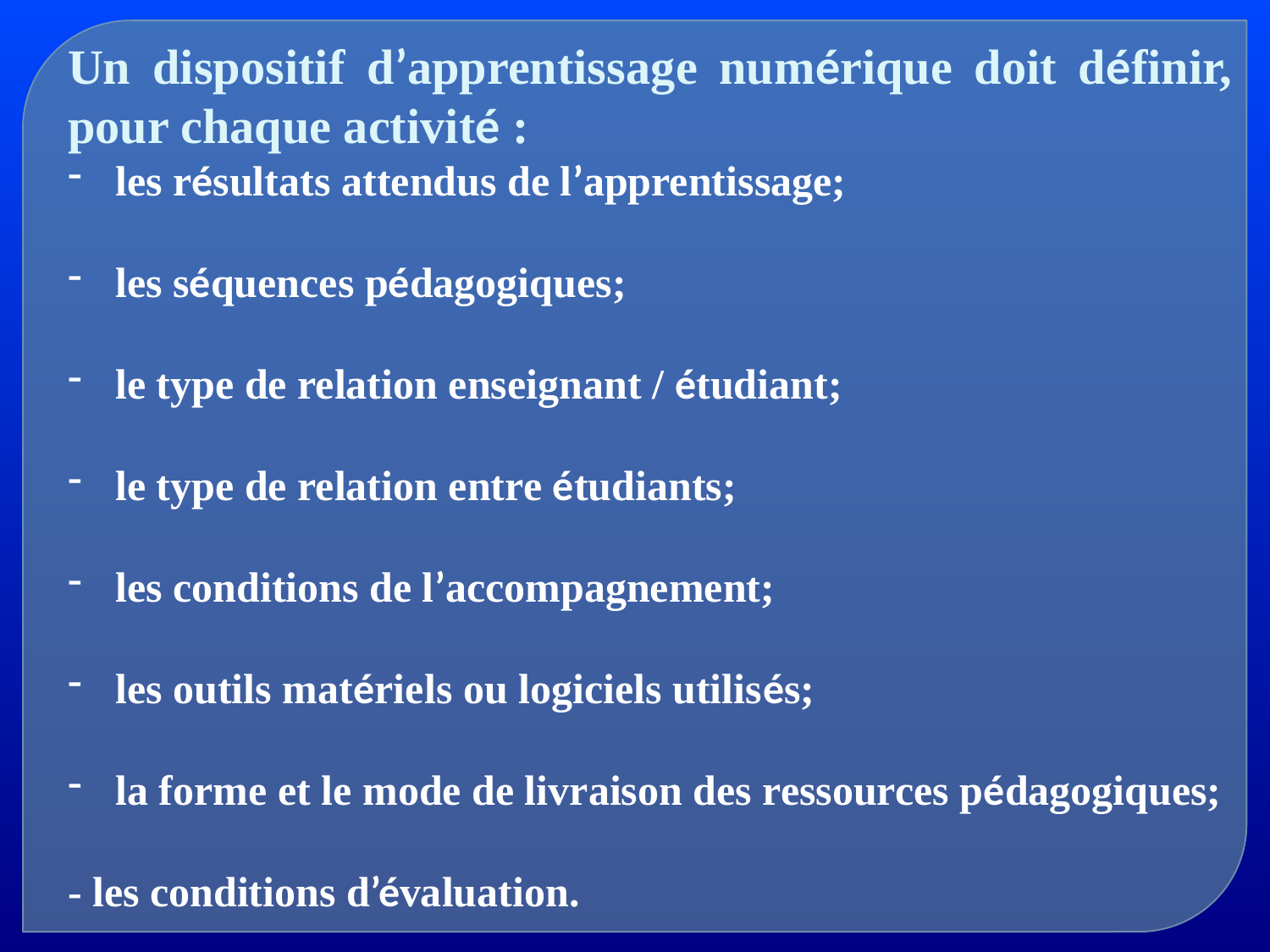

Un dispositif d’apprentissage numérique doit définir, pour chaque activité :
les résultats attendus de l’apprentissage;

les séquences pédagogiques;

le type de relation enseignant / étudiant;

le type de relation entre étudiants;

les conditions de l’accompagnement;

les outils matériels ou logiciels utilisés;

la forme et le mode de livraison des ressources pédagogiques;

- les conditions d’évaluation.